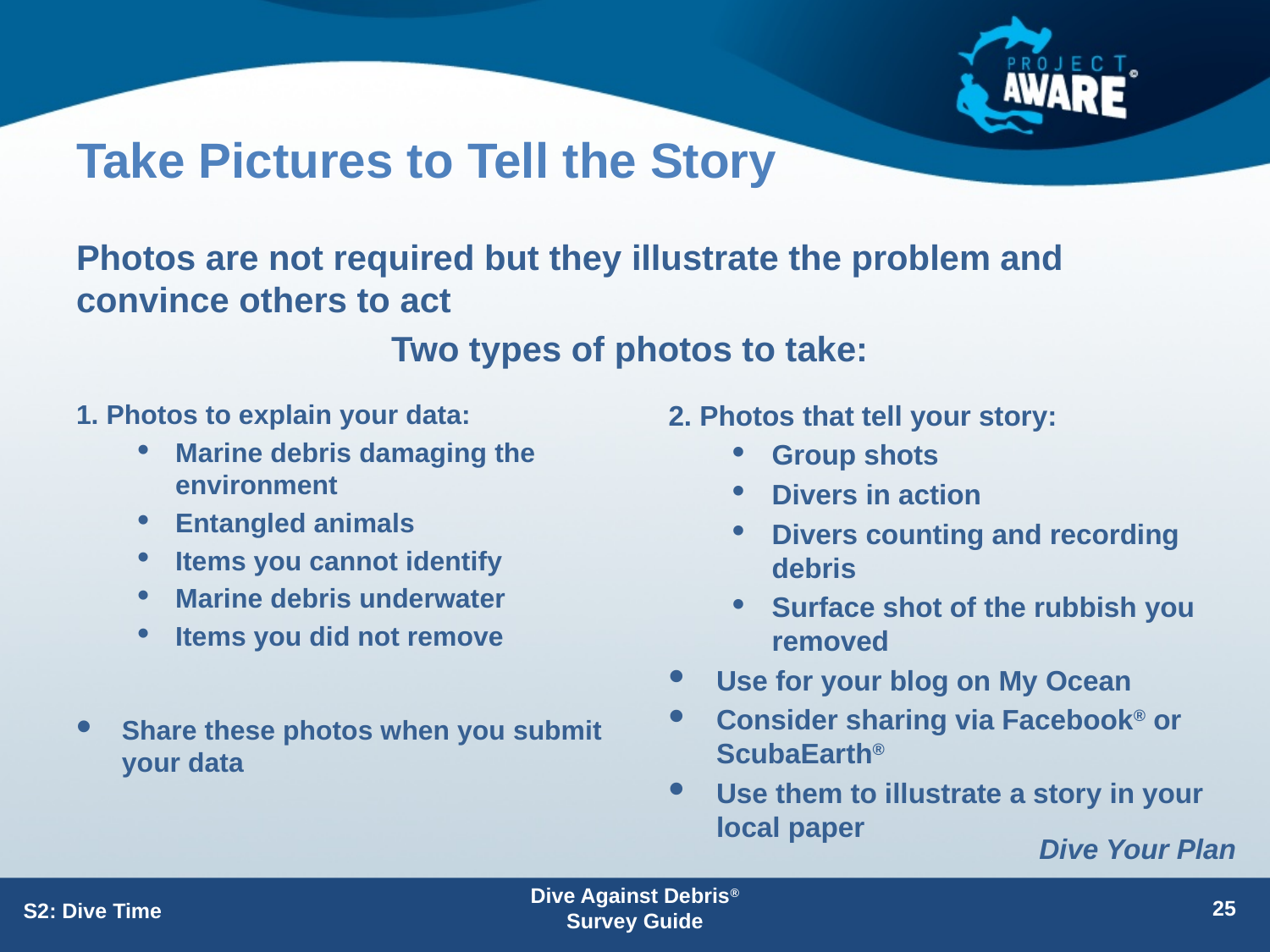

# Take Pictures to Tell the Story
Photos are not required but they illustrate the problem and convince others to act
Two types of photos to take:
1. Photos to explain your data:
Marine debris damaging the environment
Entangled animals
Items you cannot identify
Marine debris underwater
Items you did not remove

Share these photos when you submit your data
2. Photos that tell your story:
Group shots
Divers in action
Divers counting and recording debris
Surface shot of the rubbish you removed
Use for your blog on My Ocean
Consider sharing via Facebook® or ScubaEarth®
Use them to illustrate a story in your local paper
Dive Your Plan
Dive Against Debris® Survey Guide
25
S2: Dive Time